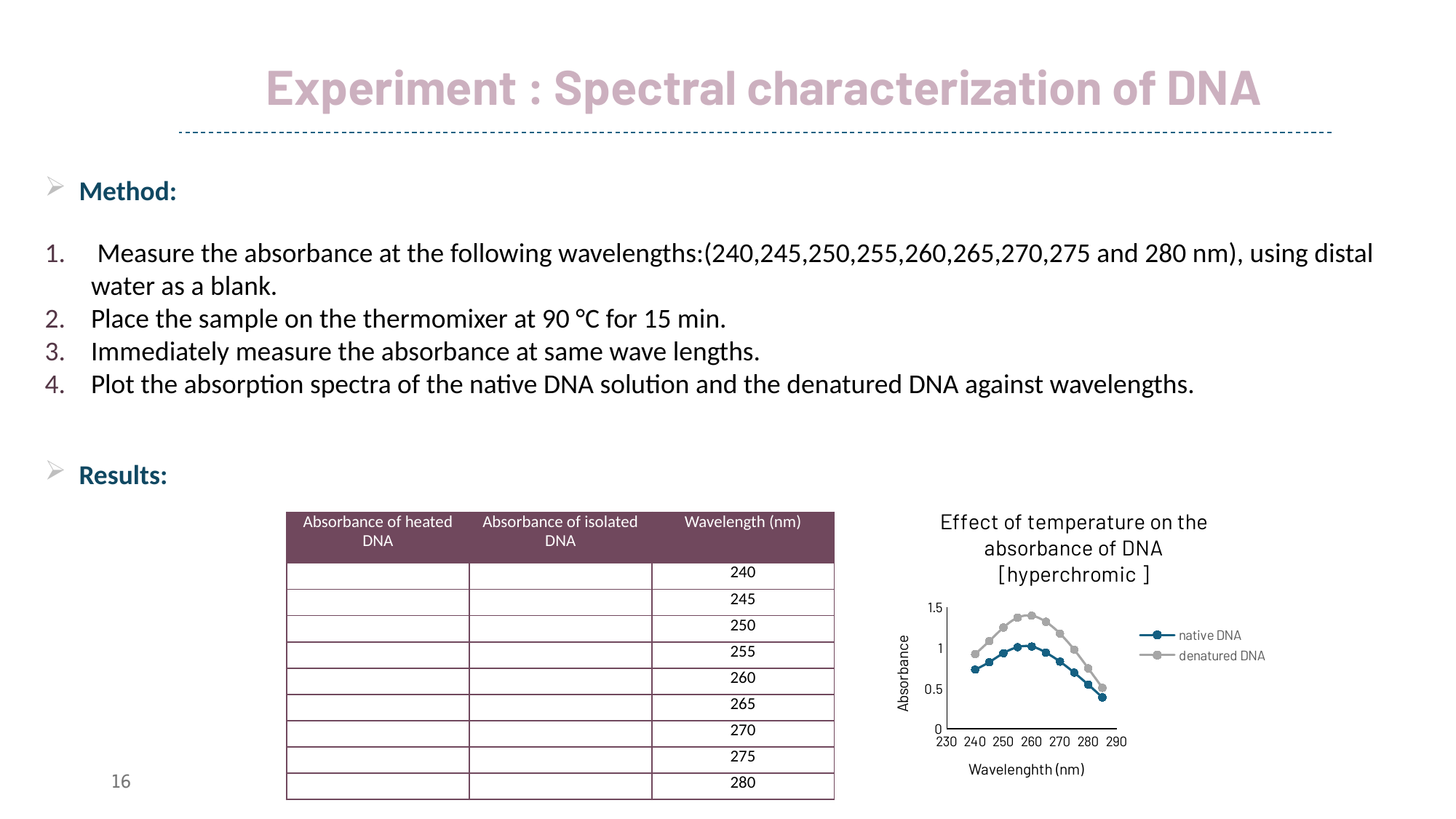

Experiment : Spectral characterization of DNA

Method:

 Measure the absorbance at the following wavelengths:(240,245,250,255,260,265,270,275 and 280 nm), using distal water as a blank.
Place the sample on the thermomixer at 90 °C for 15 min.
Immediately measure the absorbance at same wave lengths.
Plot the absorption spectra of the native DNA solution and the denatured DNA against wavelengths.

Results:

### Chart: Effect of temperature on the absorbance of DNA [hyperchromic ]

| Category |  |  |
|---|---|---|
| Absorbance of heated DNA | Absorbance of isolated DNA | Wavelength (nm) |
| --- | --- | --- |
|  |  | 240 |
|  |  | 245 |
|  |  | 250 |
|  |  | 255 |
|  |  | 260 |
|  |  | 265 |
|  |  | 270 |
|  |  | 275 |
|  |  | 280 |
16